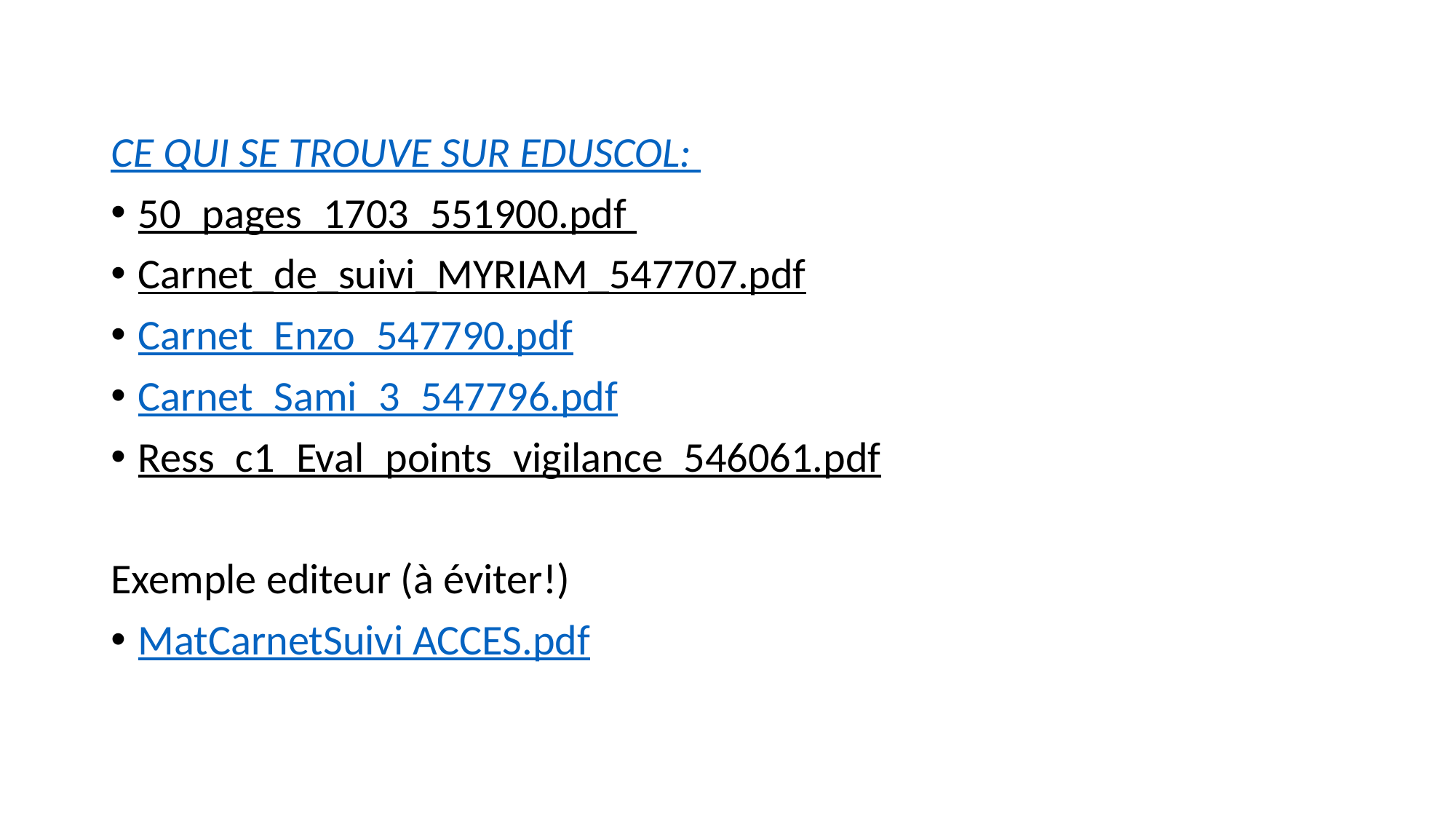

CE QUI SE TROUVE SUR EDUSCOL:
50_pages_1703_551900.pdf
Carnet_de_suivi_MYRIAM_547707.pdf
Carnet_Enzo_547790.pdf
Carnet_Sami_3_547796.pdf
Ress_c1_Eval_points_vigilance_546061.pdf

Exemple editeur (à éviter!)
MatCarnetSuivi ACCES.pdf